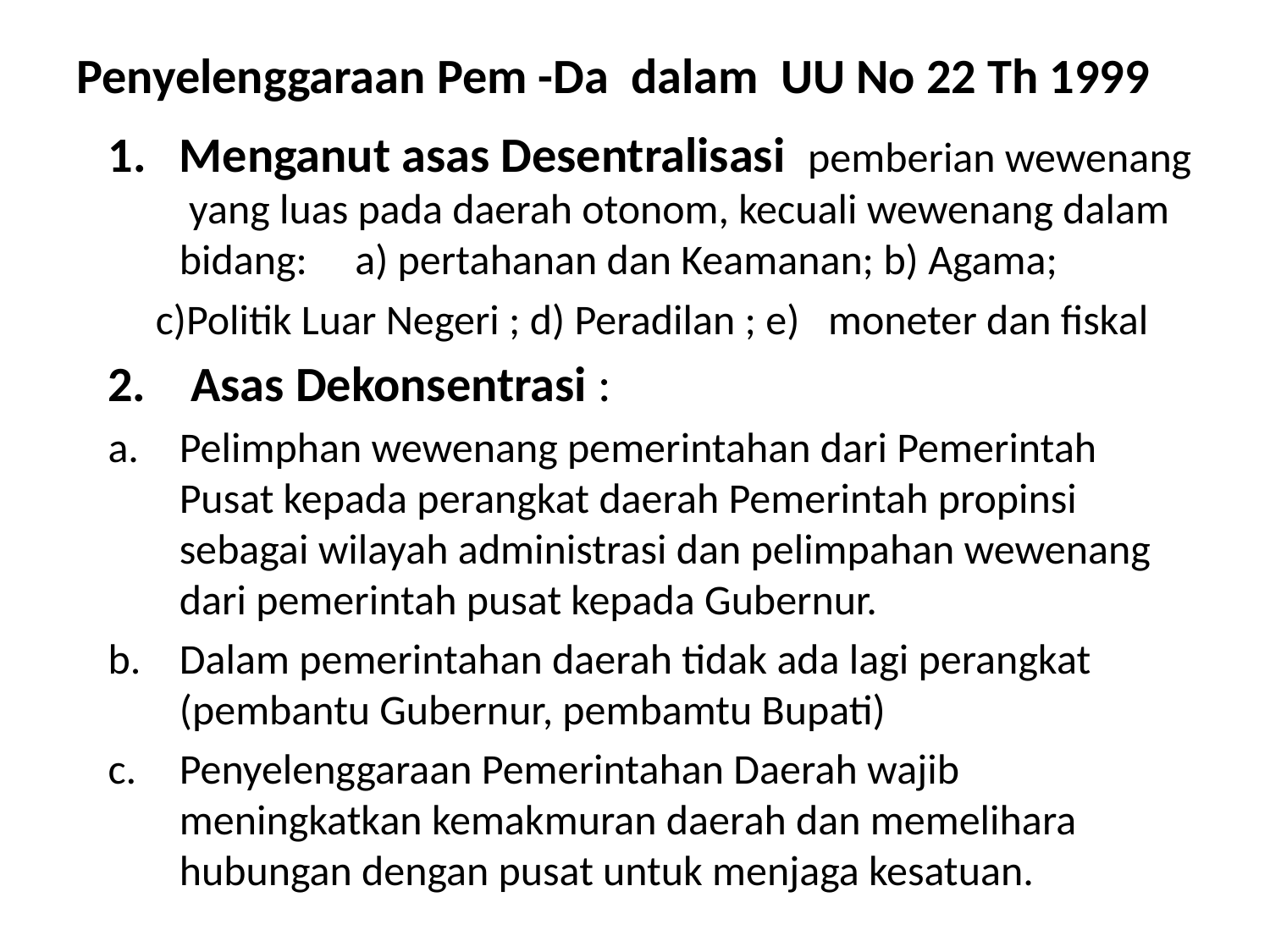

# Penyelenggaraan Pem -Da  dalam  UU No 22 Th 1999
Menganut asas Desentralisasi  pemberian wewenang  yang luas pada daerah otonom, kecuali wewenang dalam bidang:     a) pertahanan dan Keamanan; b) Agama;
     c)Politik Luar Negeri ; d) Peradilan ; e)   moneter dan fiskal
2.    Asas Dekonsentrasi :
Pelimphan wewenang pemerintahan dari Pemerintah Pusat kepada perangkat daerah Pemerintah propinsi sebagai wilayah administrasi dan pelimpahan wewenang dari pemerintah pusat kepada Gubernur.
Dalam pemerintahan daerah tidak ada lagi perangkat (pembantu Gubernur, pembamtu Bupati)
Penyelenggaraan Pemerintahan Daerah wajib meningkatkan kemakmuran daerah dan memelihara hubungan dengan pusat untuk menjaga kesatuan.